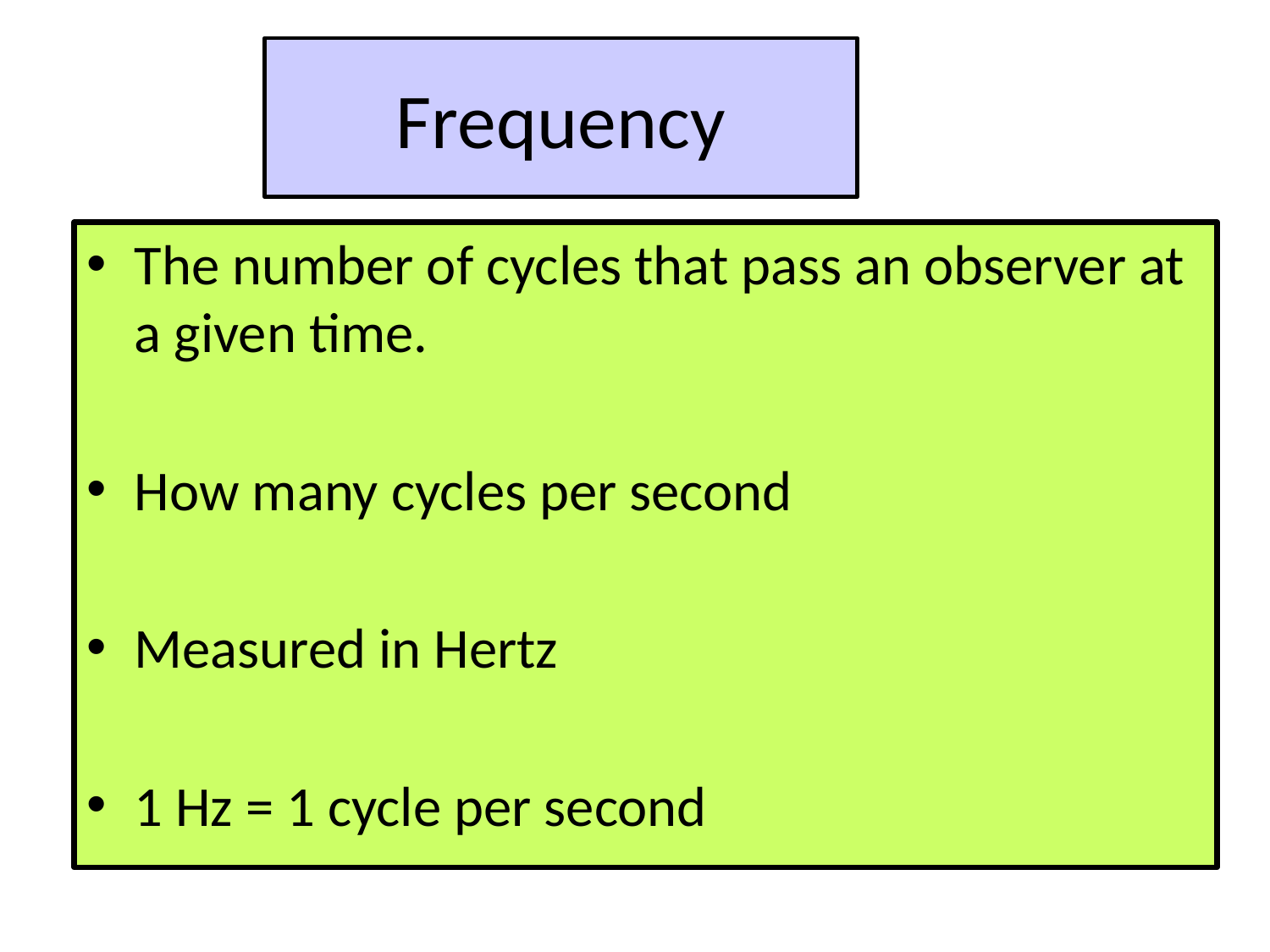

# Frequency
The number of cycles that pass an observer at a given time.

How many cycles per second

Measured in Hertz

1 Hz = 1 cycle per second